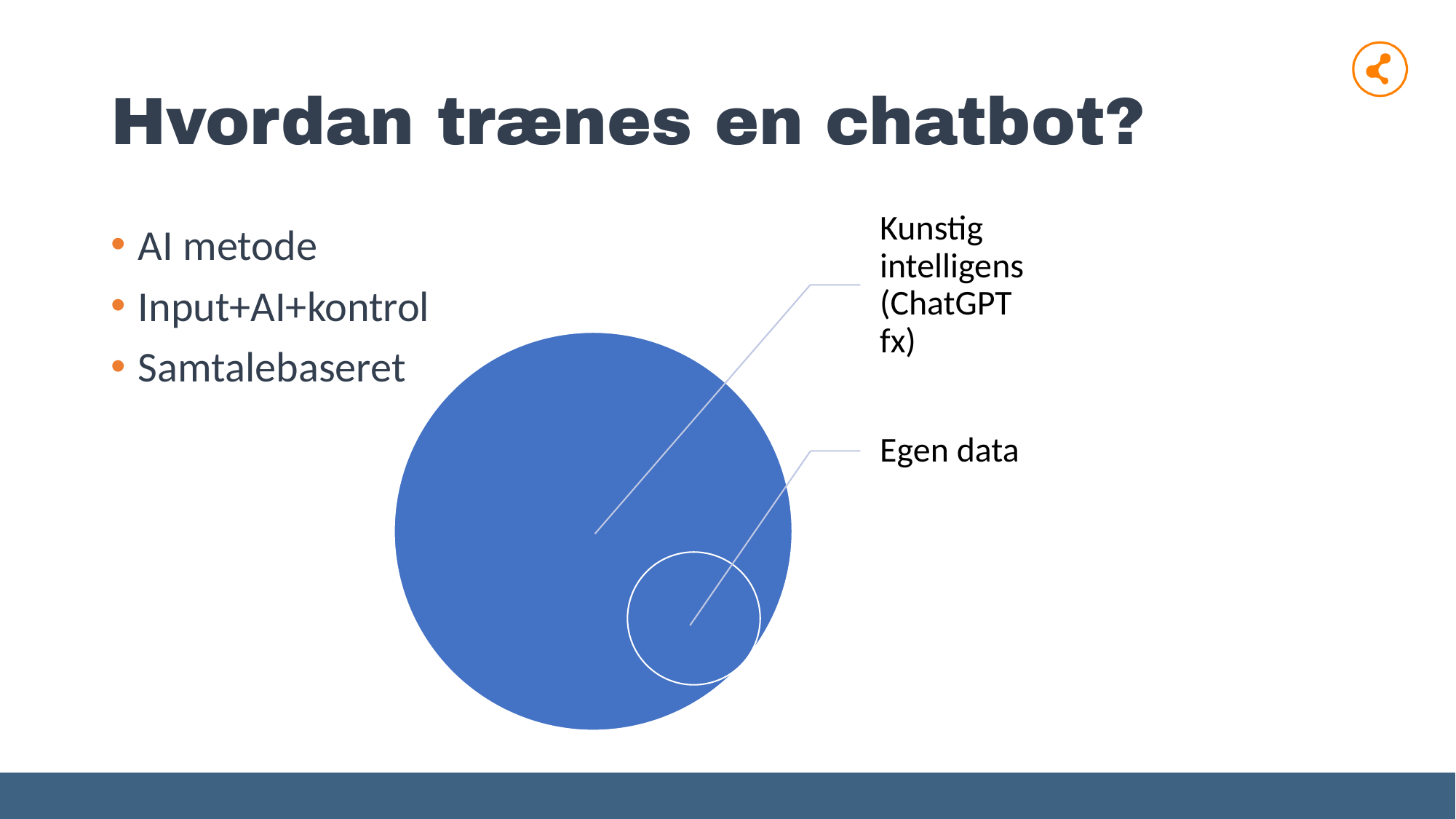

# Hvordan trænes en chatbot?
Kunstig intelligens (ChatGPT fx)
Egen data
AI metode
Input+AI+kontrol
Samtalebaseret